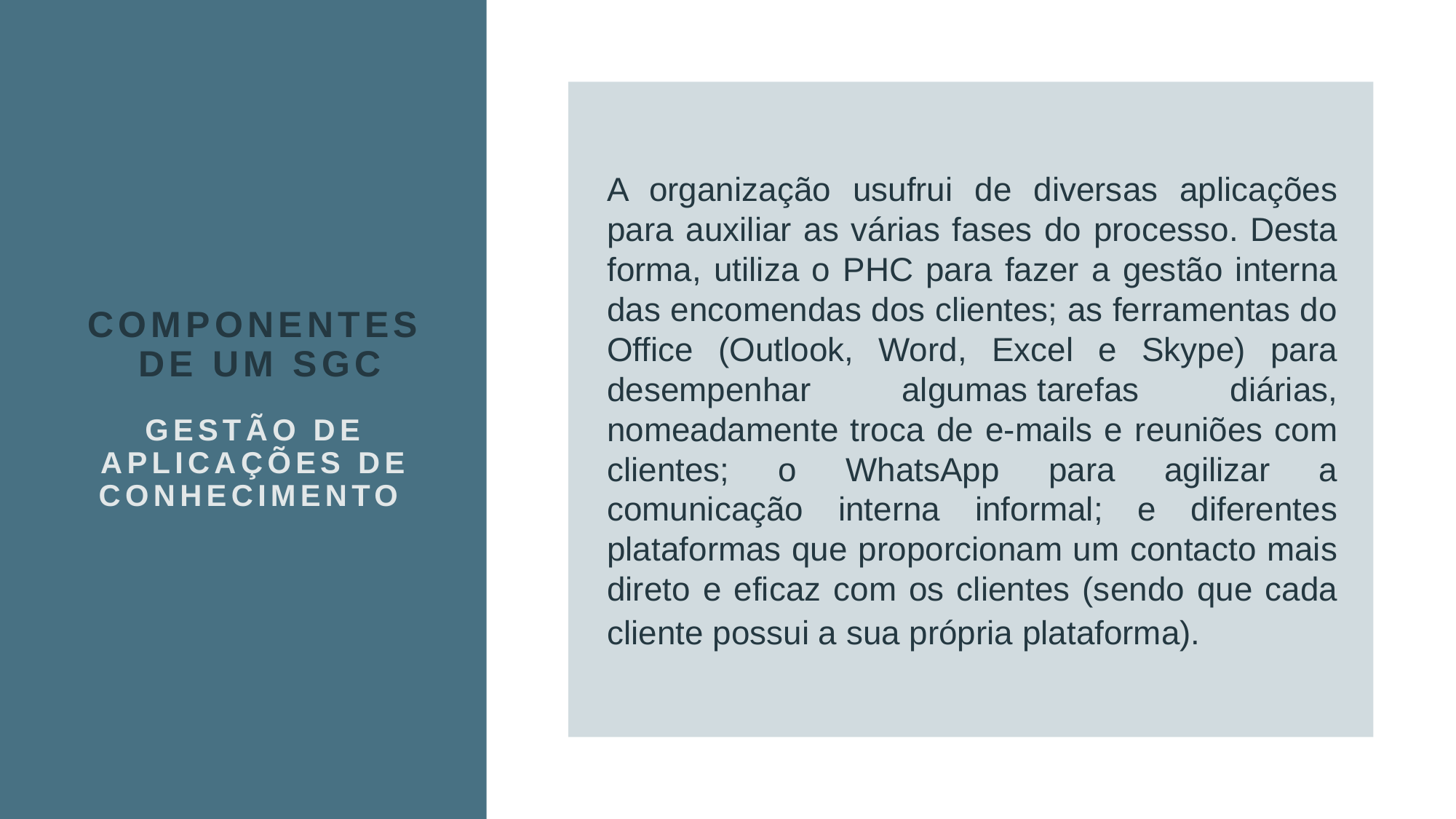

A organização usufrui de diversas aplicações para auxiliar as várias fases do processo. Desta forma, utiliza o PHC para fazer a gestão interna das encomendas dos clientes; as ferramentas do Office (Outlook, Word, Excel e Skype) para desempenhar algumas tarefas diárias, nomeadamente troca de e-mails e reuniões com clientes; o WhatsApp para agilizar a comunicação interna informal; e diferentes plataformas que proporcionam um contacto mais direto e eficaz com os clientes (sendo que cada cliente possui a sua própria plataforma).
# COMPONENTES DE UM SGC Gestão de aplicações de conhecimento